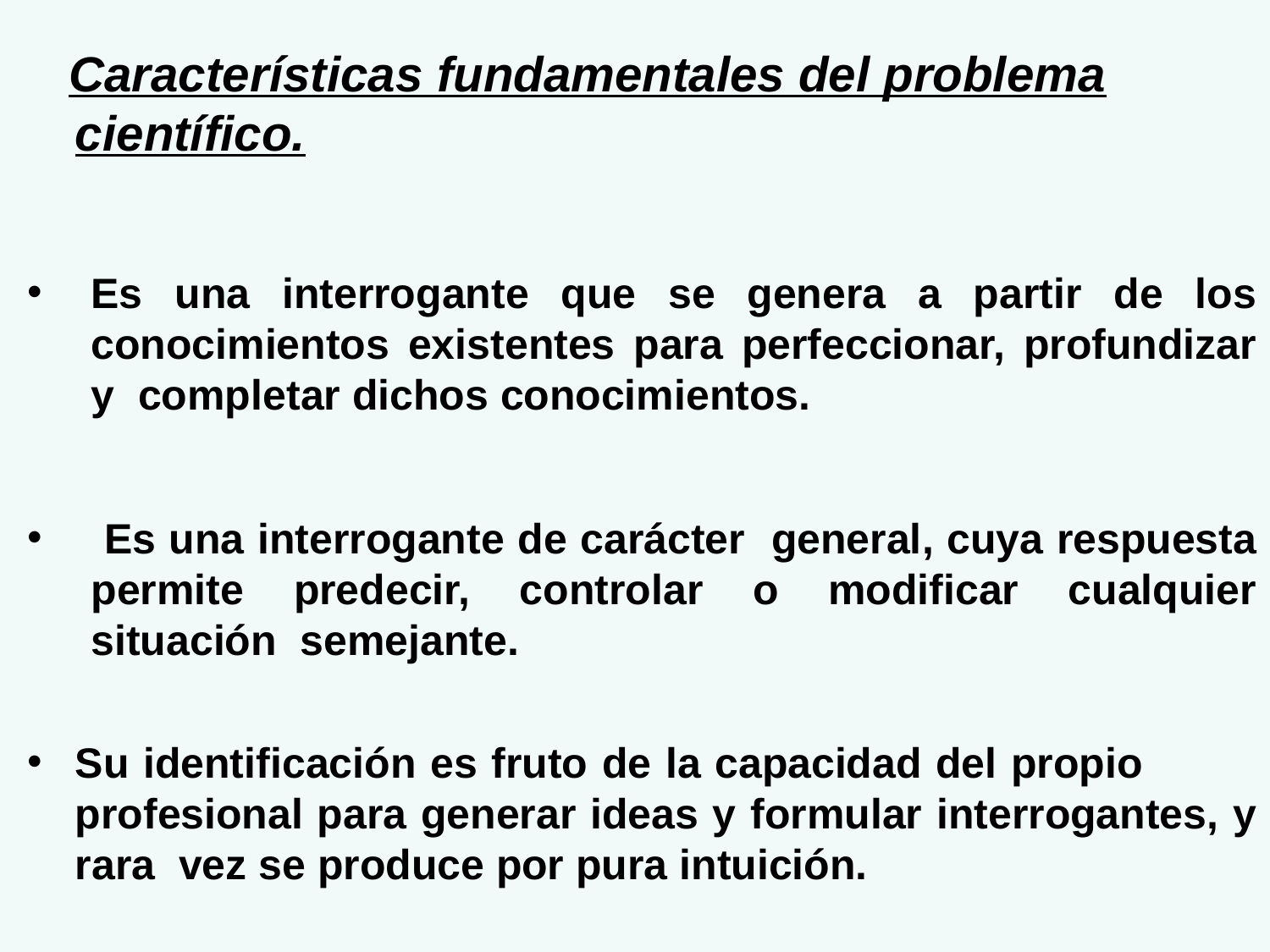

Características fundamentales del problema científico.

Es una interrogante que se genera a partir de los conocimientos existentes para perfeccionar, profundizar y  completar dichos conocimientos.

 Es una interrogante de carácter  general, cuya respuesta permite predecir, controlar o modificar cualquier situación  semejante.

Su identificación es fruto de la capacidad del propio         profesional para generar ideas y formular interrogantes, y rara  vez se produce por pura intuición.